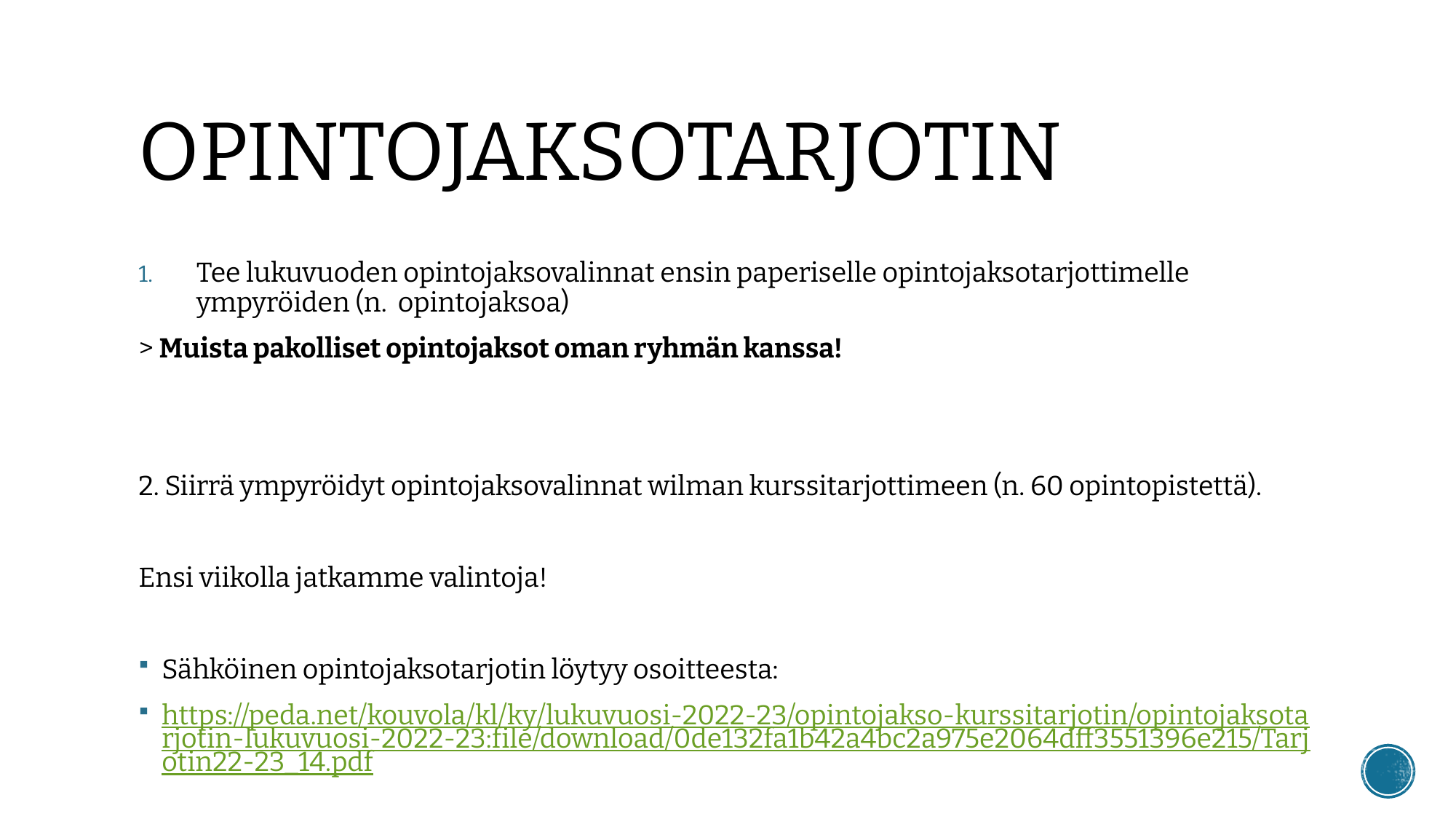

# OPINTOJAKSOtarjotin
Tee lukuvuoden opintojaksovalinnat ensin paperiselle opintojaksotarjottimelle ympyröiden (n.  opintojaksoa)
> Muista pakolliset opintojaksot oman ryhmän kanssa!

2. Siirrä ympyröidyt opintojaksovalinnat wilman kurssitarjottimeen (n. 60 opintopistettä).

Ensi viikolla jatkamme valintoja!

Sähköinen opintojaksotarjotin löytyy osoitteesta:
https://peda.net/kouvola/kl/ky/lukuvuosi-2022-23/opintojakso-kurssitarjotin/opintojaksotarjotin-lukuvuosi-2022-23:file/download/0de132fa1b42a4bc2a975e2064dff3551396e215/Tarjotin22-23_14.pdf